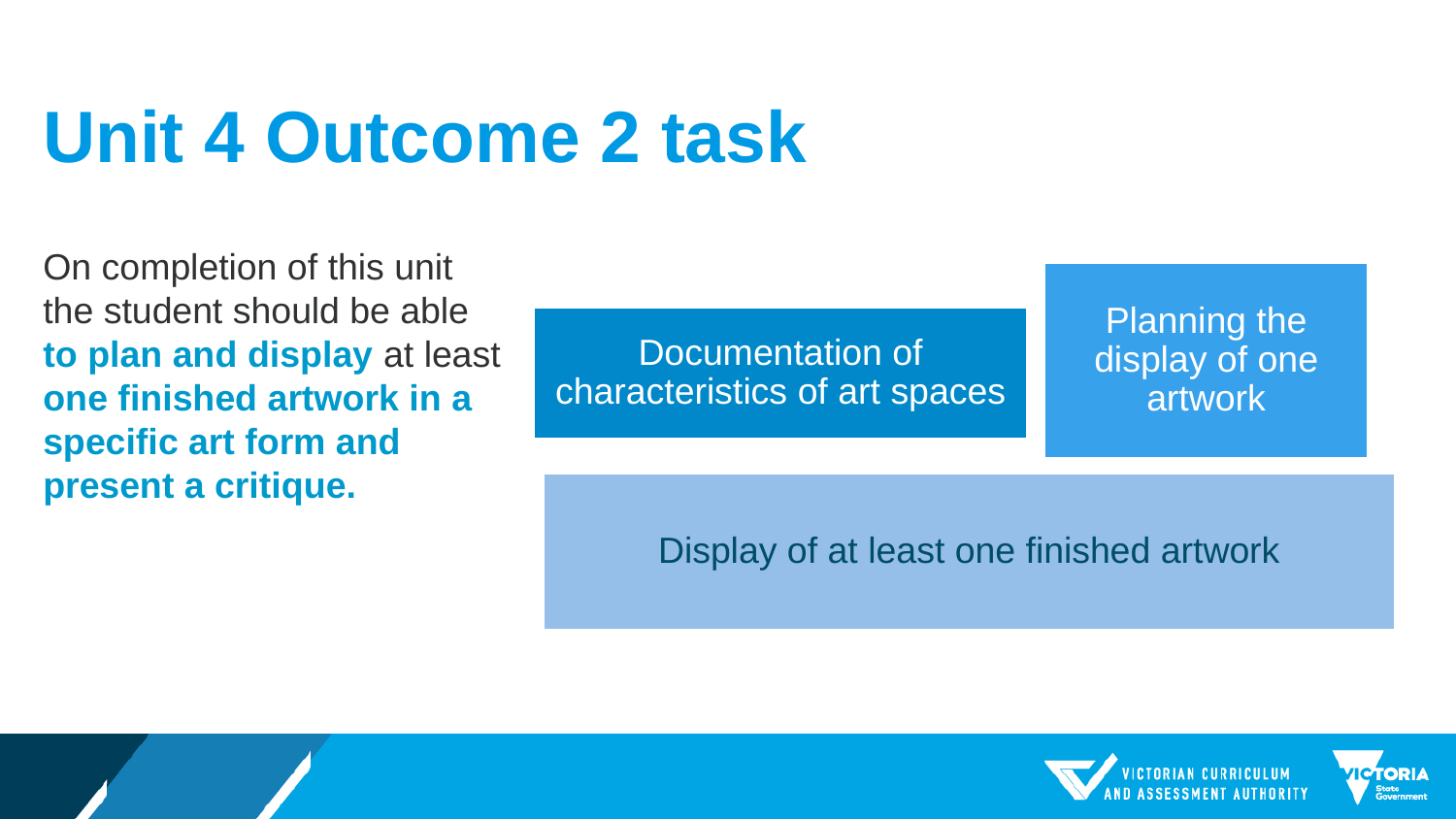

# Unit 4 Outcome 2 task
Documentation of characteristics of art spaces
Planning the display of one artwork
Display of at least one finished artwork
On completion of this unit the student should be able to plan and display at least one finished artwork in a specific art form and present a critique.